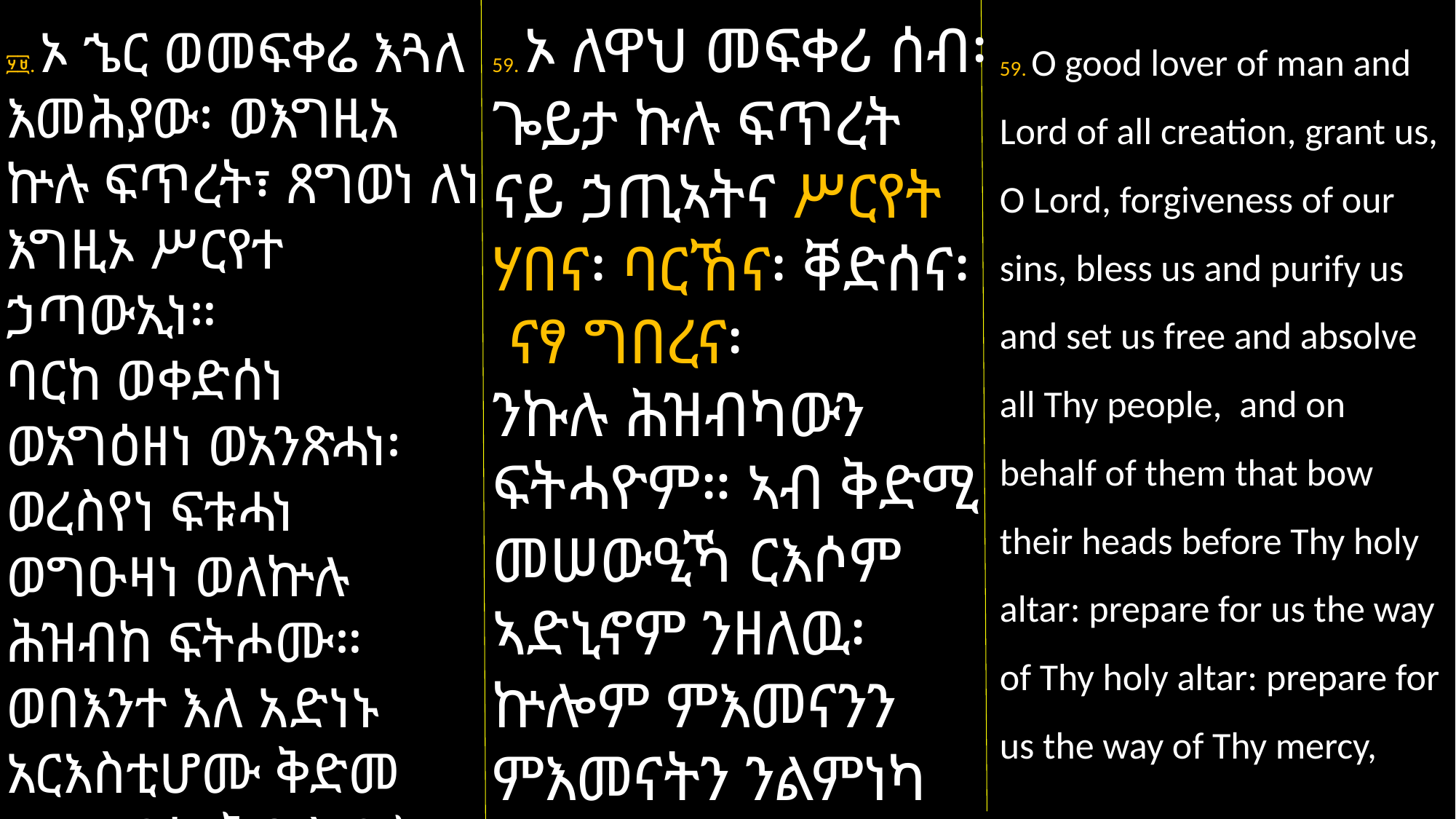

59. ኦ ለዋህ መፍቀሪ ሰብ፡ ጐይታ ኩሉ ፍጥረት ናይ ኃጢኣትና ሥርየት ሃበና፡ ባርኸና፡ ቐድሰና፡
 ናፃ ግበረና፡
ንኩሉ ሕዝብካውን ፍትሓዮም። ኣብ ቅድሚ መሠውዒኻ ርእሶም ኣድኒኖም ንዘለዉ፡ ኵሎም ምእመናንን ምእመናትን ንልምነካ ኣሎና።
59. O good lover of man and Lord of all creation, grant us, O Lord, forgiveness of our sins, bless us and purify us and set us free and absolve all Thy people,  and on behalf of them that bow their heads before Thy holy altar: prepare for us the way of Thy holy altar: prepare for us the way of Thy mercy,
፶፱. ኦ ኄር ወመፍቀሬ እጓለ እመሕያው፡ ወእግዚአ ኵሉ ፍጥረት፣ ጸግወነ ለነ እግዚኦ ሥርየተ ኃጣውኢነ።
ባርከ ወቀድሰነ ወአግዕዘነ ወአንጽሓነ፡ ወረስየነ ፍቱሓነ ወግዑዛነ ወለኵሉ ሕዝብከ ፍትሖሙ። ወበእንተ እለ አድነኑ አርእስቲሆሙ ቅድመ ምሥዋዒከ ቅዱስ ጺሕ ለነ ፍኖተ ምሕረትከ፡